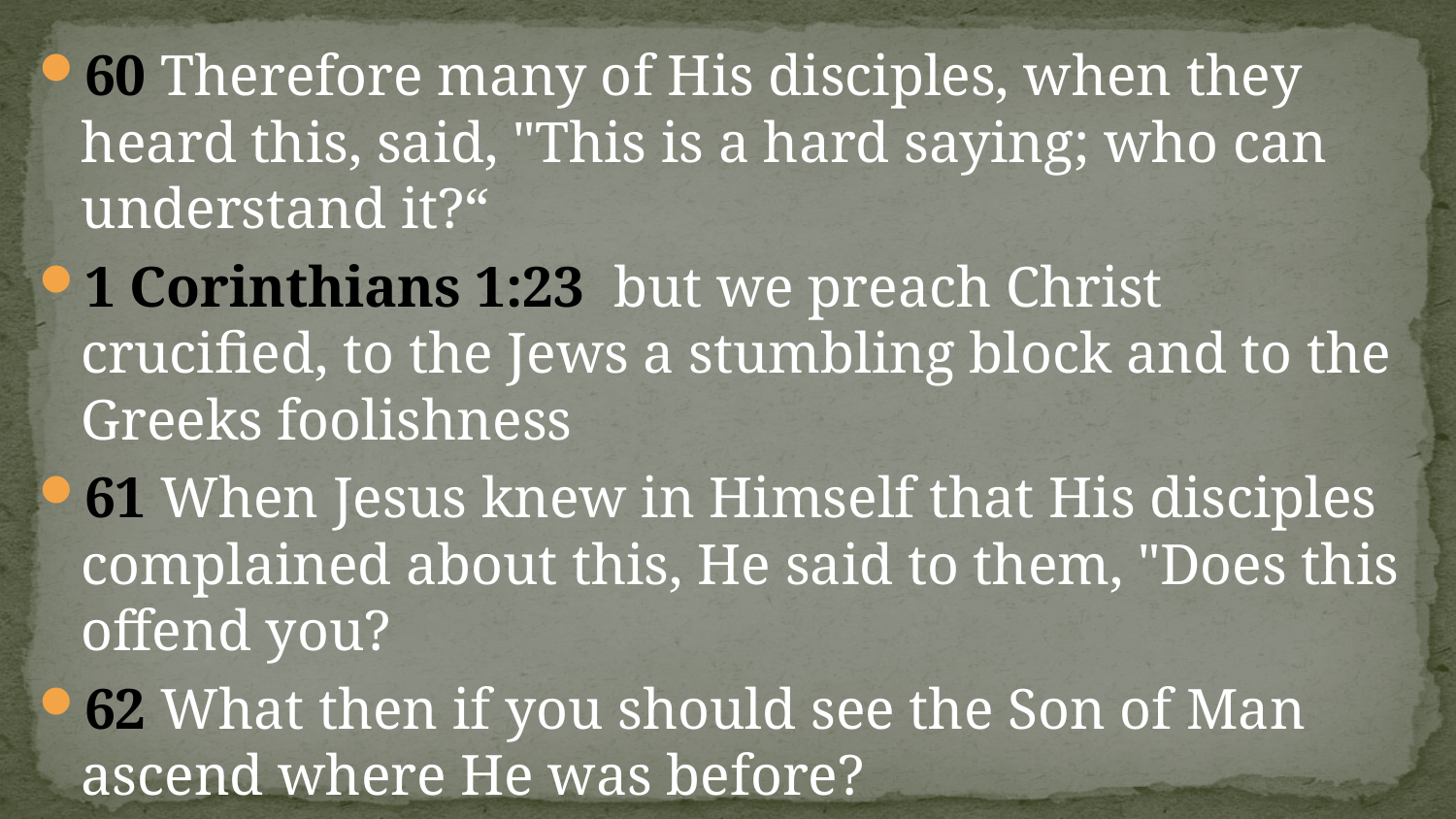

#
60 Therefore many of His disciples, when they heard this, said, "This is a hard saying; who can understand it?“
1 Corinthians 1:23  but we preach Christ crucified, to the Jews a stumbling block and to the Greeks foolishness
61 When Jesus knew in Himself that His disciples complained about this, He said to them, "Does this offend you?
62 What then if you should see the Son of Man ascend where He was before?